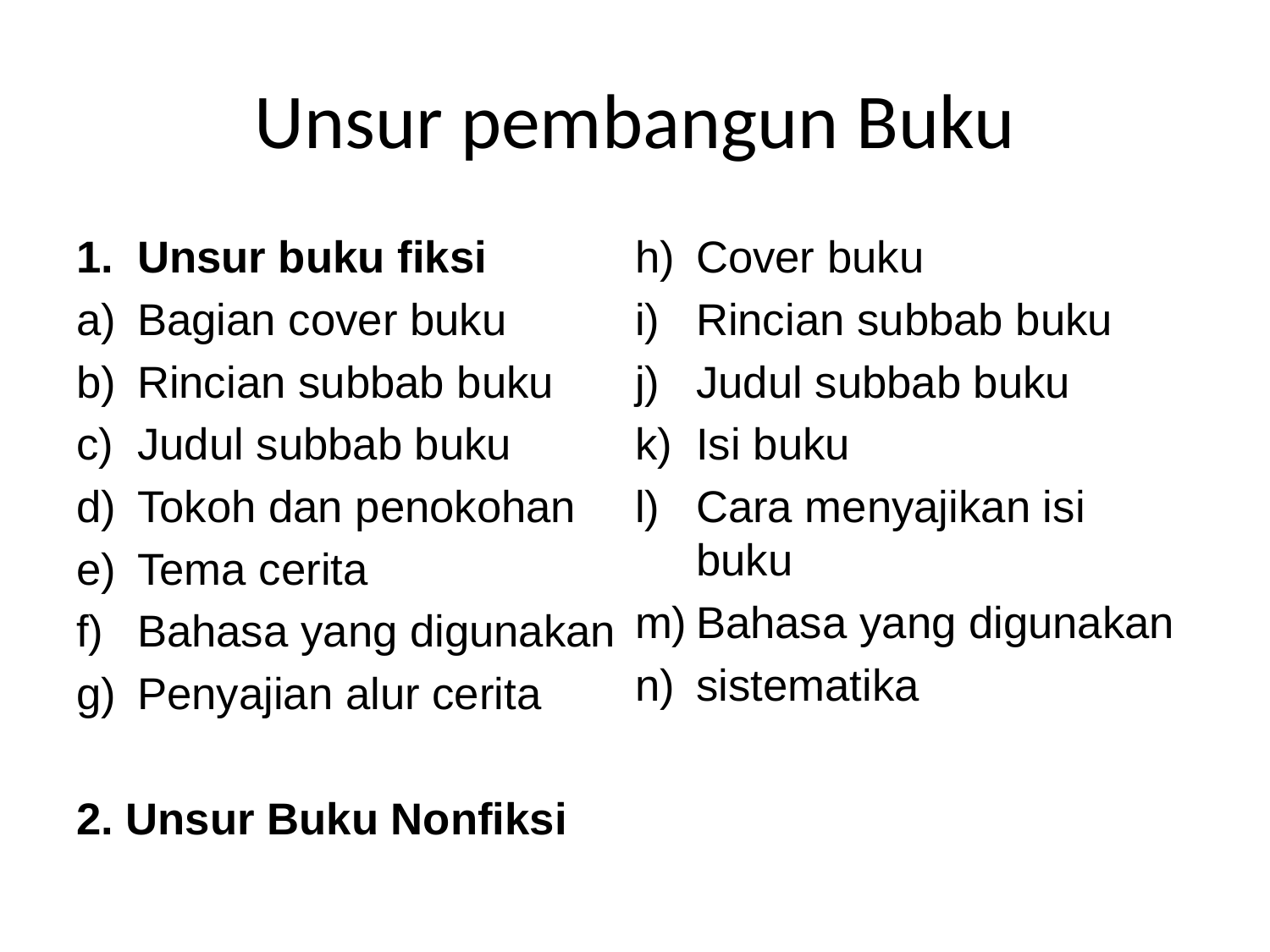

# Unsur pembangun Buku
Unsur buku fiksi
Bagian cover buku
Rincian subbab buku
Judul subbab buku
Tokoh dan penokohan
Tema cerita
Bahasa yang digunakan
Penyajian alur cerita

2. Unsur Buku Nonfiksi
Cover buku
Rincian subbab buku
Judul subbab buku
Isi buku
Cara menyajikan isi buku
Bahasa yang digunakan
sistematika